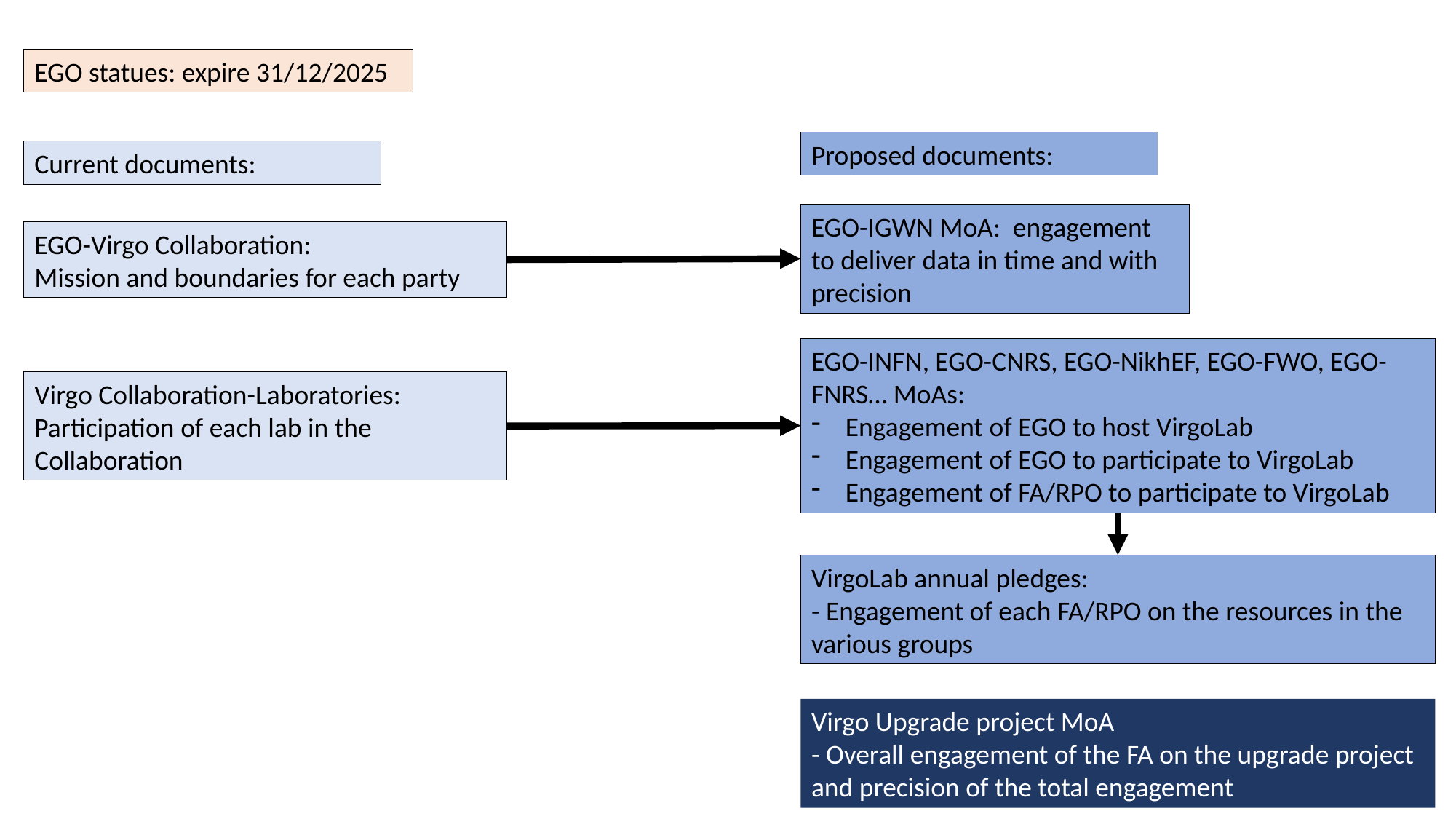

EGO statues: expire 31/12/2025
Proposed documents:
Current documents:
EGO-IGWN MoA:  engagement to deliver data in time and with precision
EGO-Virgo Collaboration:
Mission and boundaries for each party
EGO-INFN, EGO-CNRS, EGO-NikhEF, EGO-FWO, EGO-FNRS… MoAs:
Engagement of EGO to host VirgoLab
Engagement of EGO to participate to VirgoLab
Engagement of FA/RPO to participate to VirgoLab
Virgo Collaboration-Laboratories:
Participation of each lab in the Collaboration
VirgoLab annual pledges:
- Engagement of each FA/RPO on the resources in the various groups
Virgo Upgrade project MoA
- Overall engagement of the FA on the upgrade project and precision of the total engagement